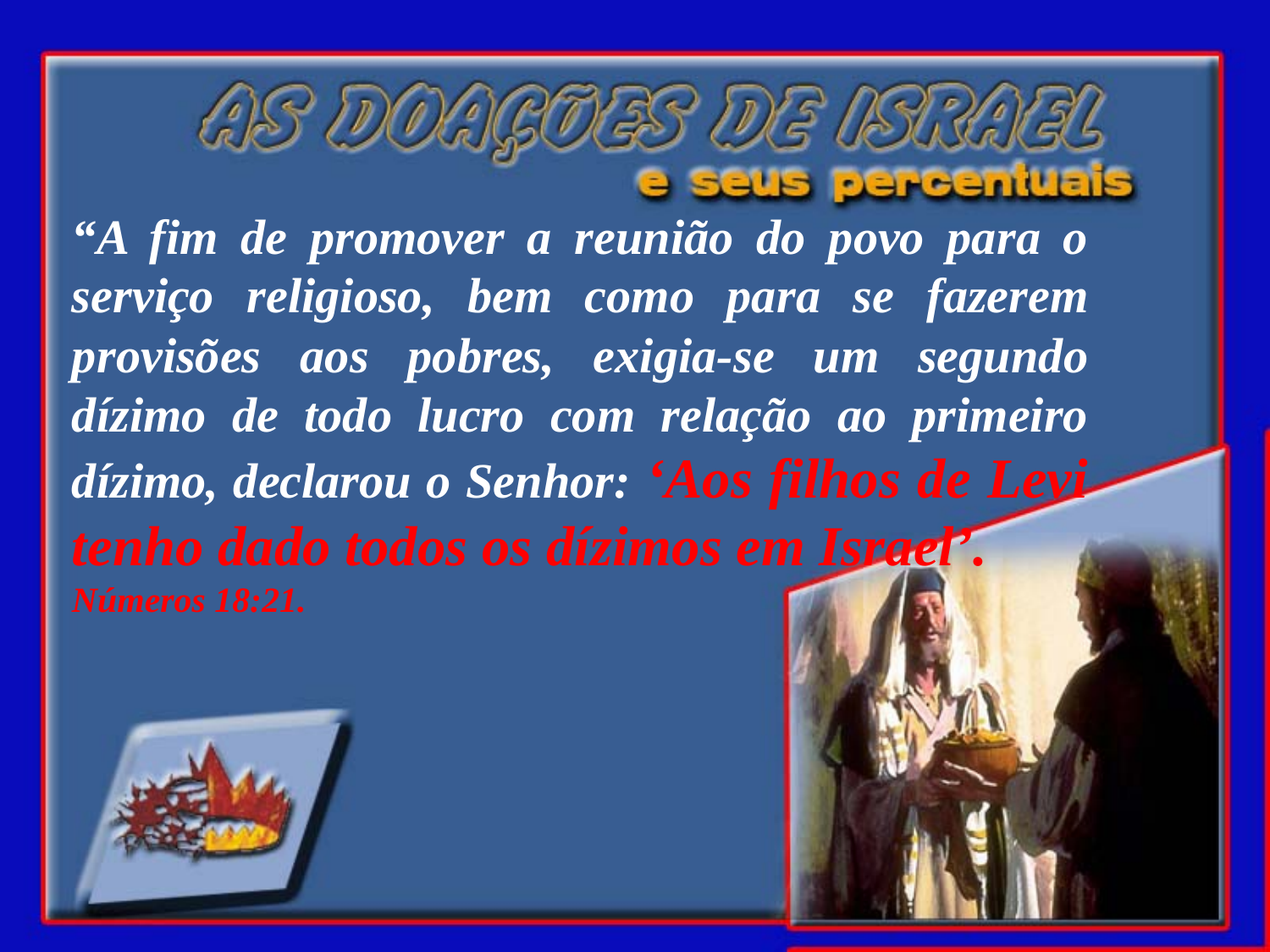

“A fim de promover a reunião do povo para o serviço religioso, bem como para se fazerem provisões aos pobres, exigia-se um segundo dízimo de todo lucro com relação ao primeiro dízimo, declarou o Senhor: ‘Aos filhos de Levi tenho dado todos os dízimos em Israel’.
Números 18:21.